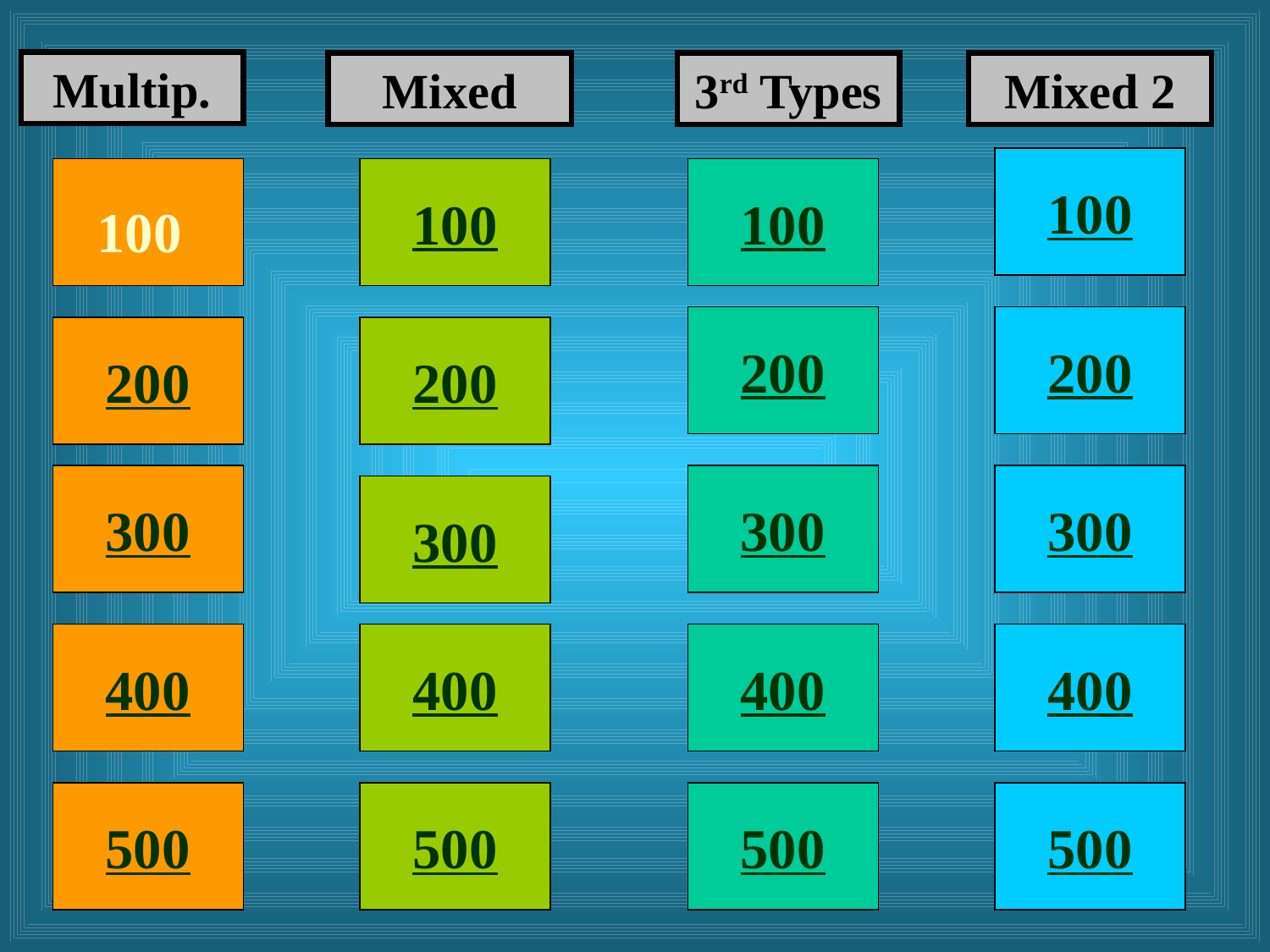

Multip.
Mixed
3rd Types
Mixed 2
100

100
100
100
200
200
200
200
300
300
300
300
400
400
400
400
500
500
500
500